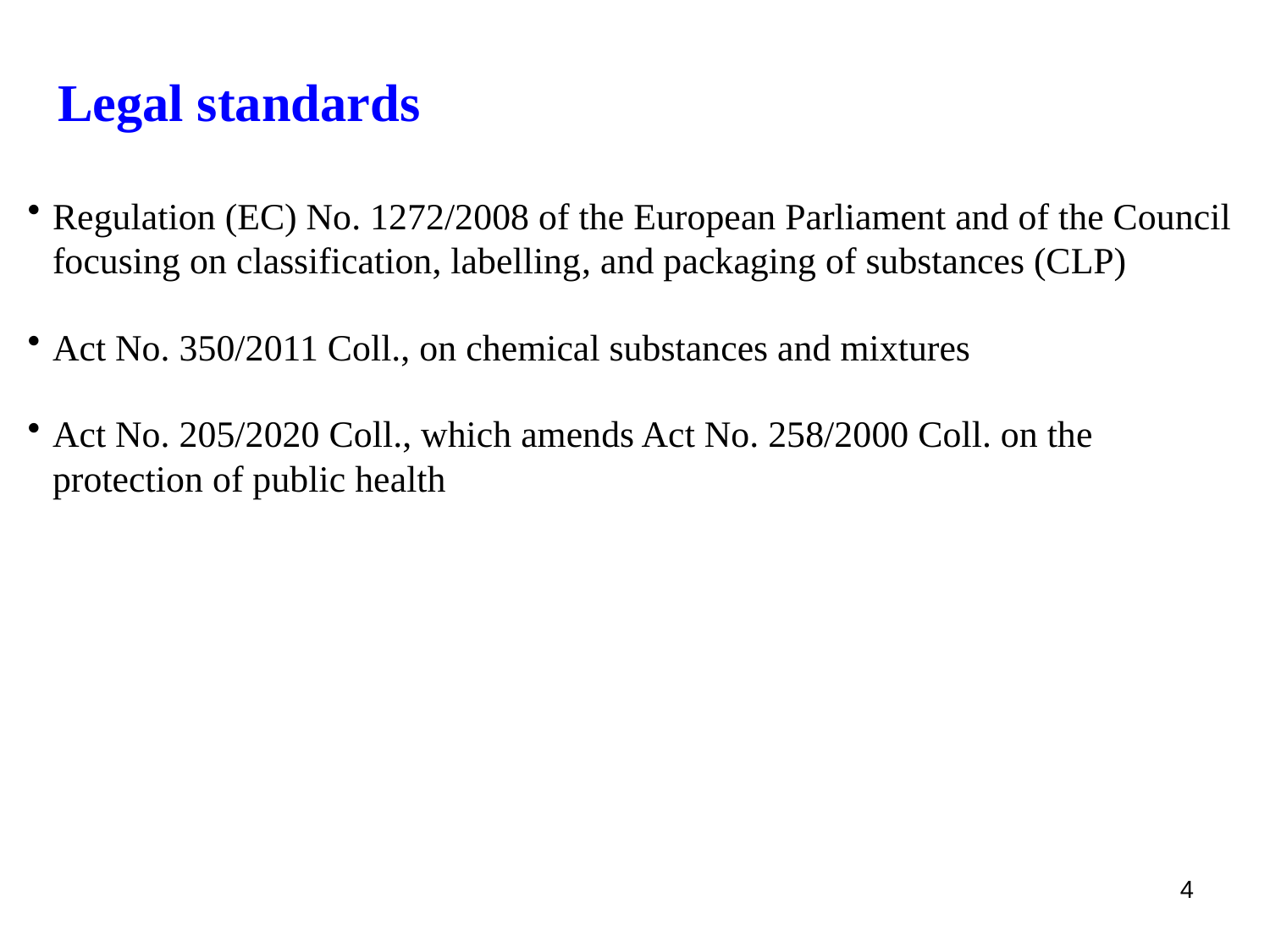

# Legal standards
Regulation (EC) No. 1272/2008 of the European Parliament and of the Council focusing on classification, labelling, and packaging of substances (CLP)
Act No. 350/2011 Coll., on chemical substances and mixtures
Act No. 205/2020 Coll., which amends Act No. 258/2000 Coll. on the protection of public health
4